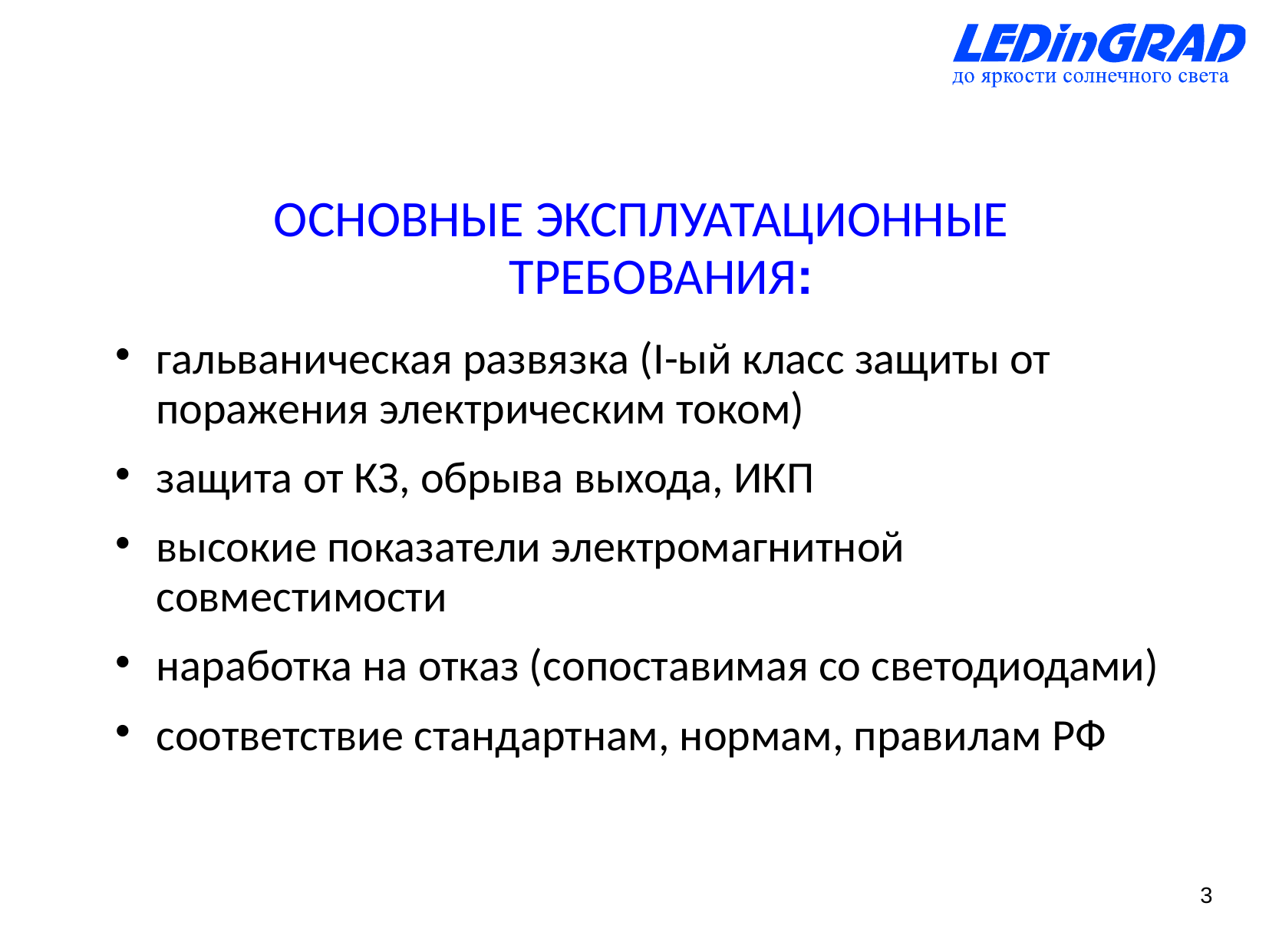

ОСНОВНЫЕ ЭКСПЛУАТАЦИОННЫЕ ТРЕБОВАНИЯ:
гальваническая развязка (I-ый класс защиты от поражения электрическим током)
защита от КЗ, обрыва выхода, ИКП
высокие показатели электромагнитной совместимости
наработка на отказ (сопоставимая со светодиодами)
соответствие стандартнам, нормам, правилам РФ
3